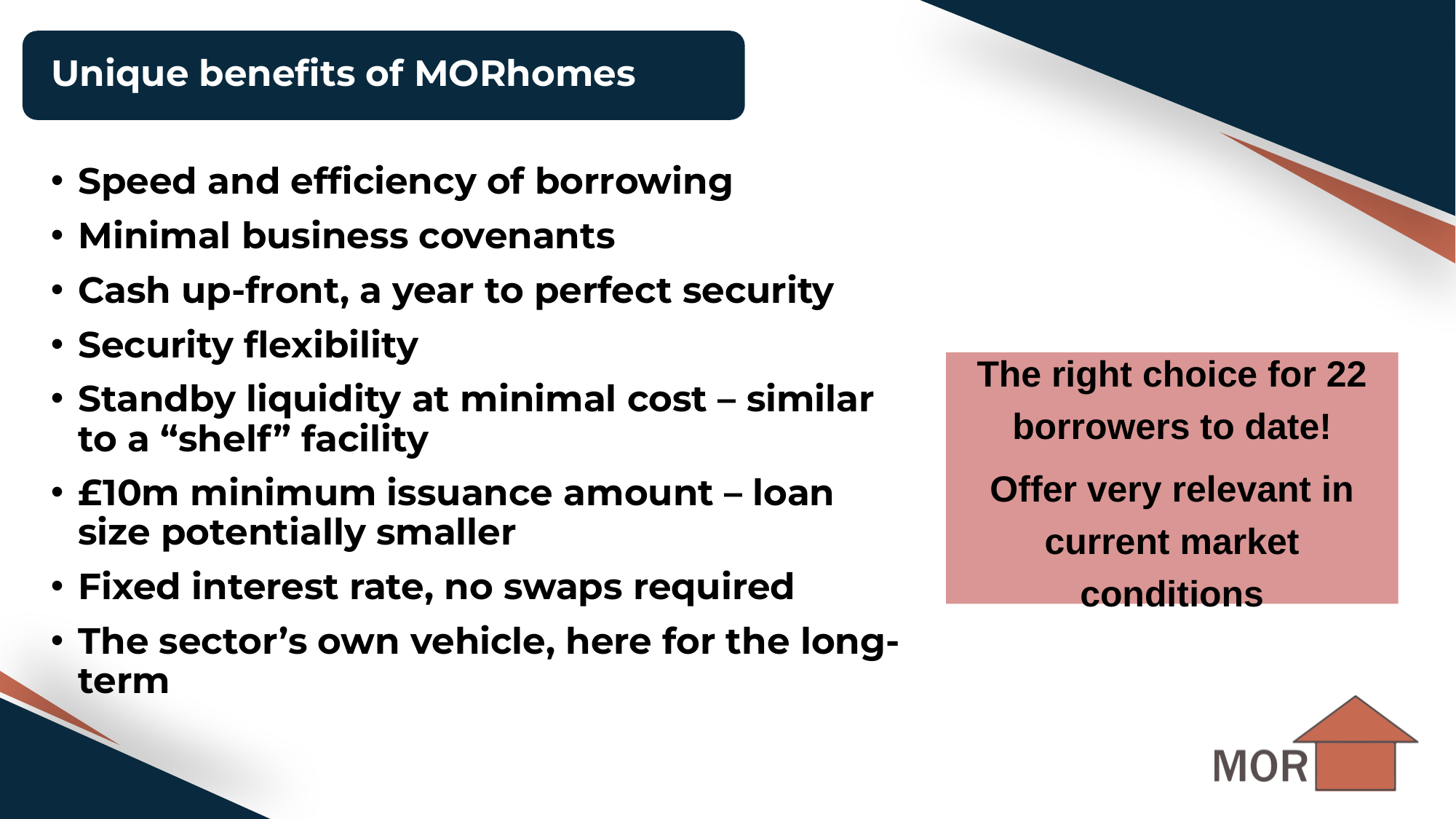

# Unique benefits of MORhomes
Speed and efficiency of borrowing
Minimal business covenants
Cash up-front, a year to perfect security
Security flexibility
Standby liquidity at minimal cost – similar to a “shelf” facility
£10m minimum issuance amount – loan size potentially smaller
Fixed interest rate, no swaps required
The sector’s own vehicle, here for the long-term

The right choice for 22 borrowers to date!
Offer very relevant in current market conditions